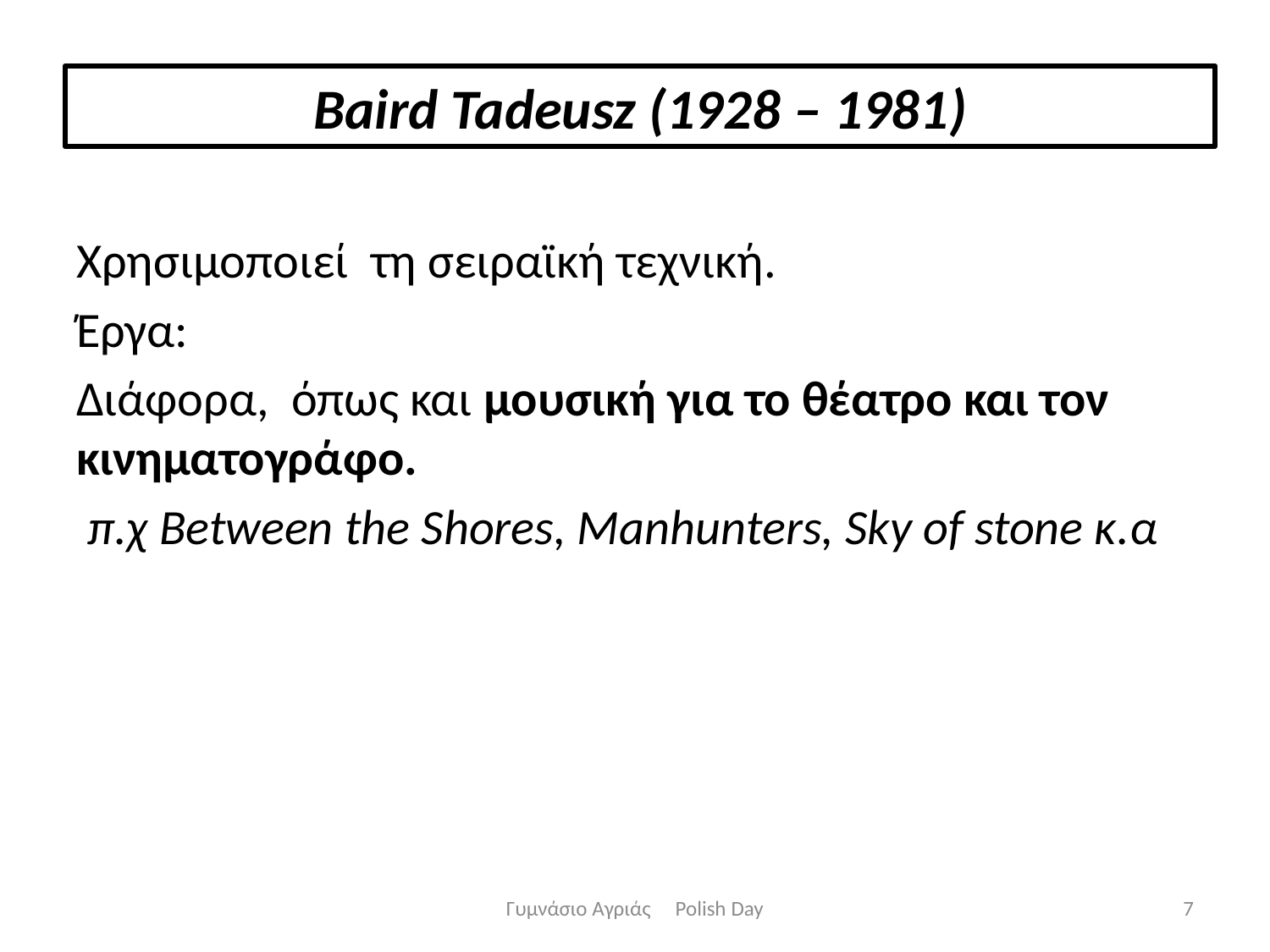

Baird Tadeusz (1928 – 1981)
Χρησιμοποιεί  τη σειραϊκή τεχνική.
Έργα:
Διάφορα,  όπως και μουσική για το θέατρο και τον κινηματογράφο.
 π.χ Between the Shores, Manhunters, Sky of stone κ.α

Γυμνάσιο Αγριάς     Polish Day
7